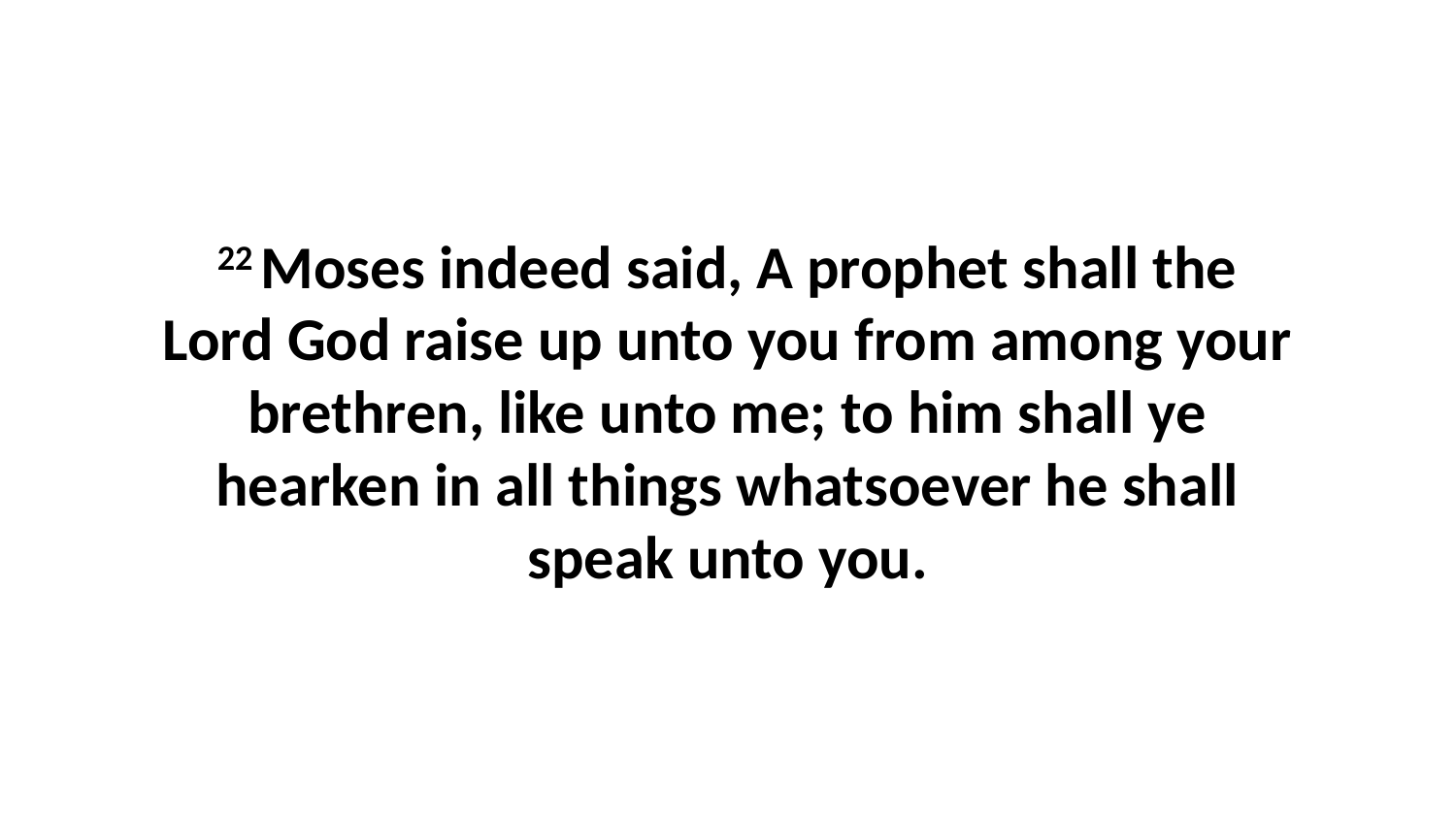

22 Moses indeed said, A prophet shall the Lord God raise up unto you from among your brethren, like unto me; to him shall ye hearken in all things whatsoever he shall speak unto you.